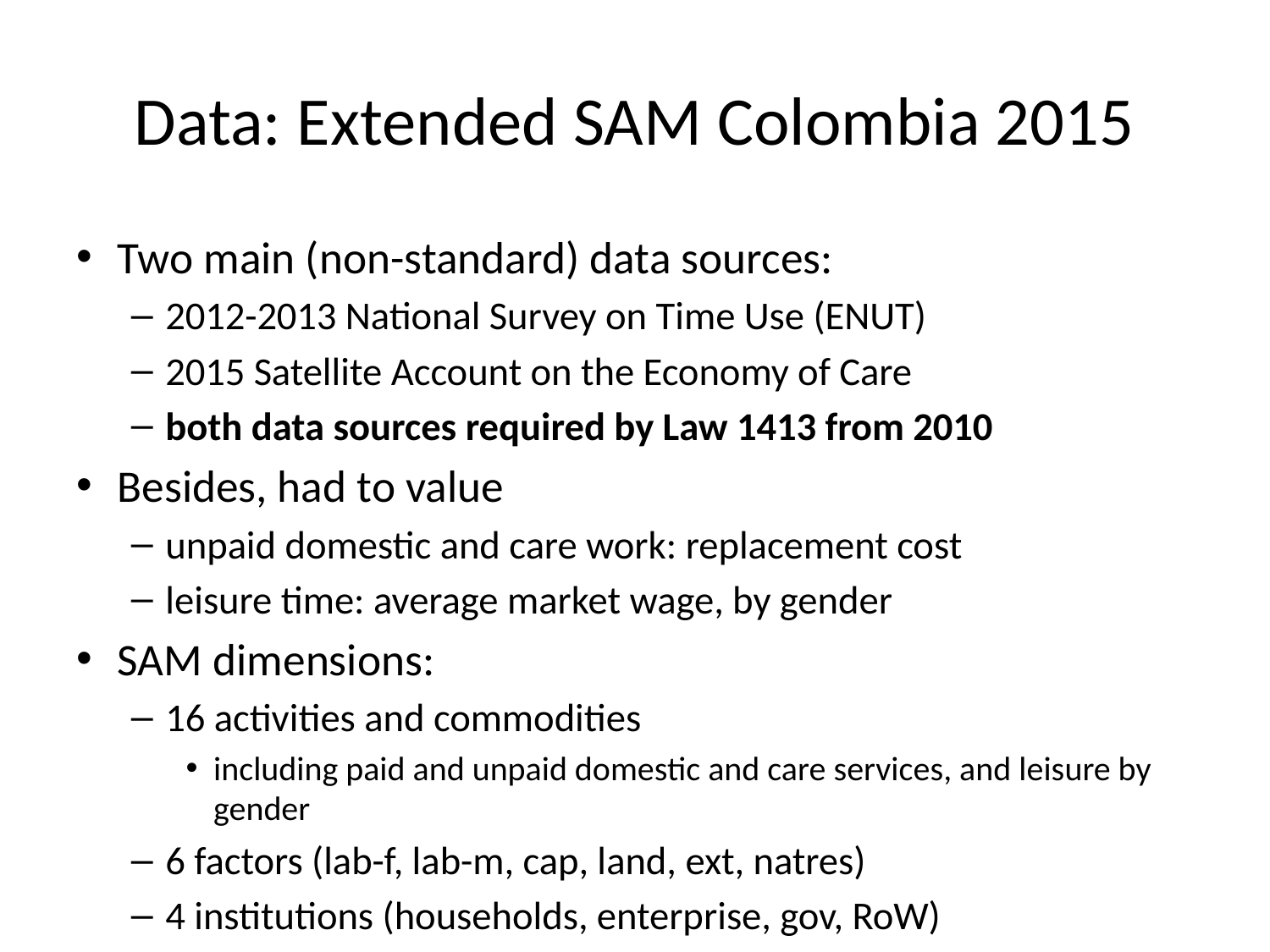

# Data: Extended SAM Colombia 2015
Two main (non-standard) data sources:
2012-2013 National Survey on Time Use (ENUT)
2015 Satellite Account on the Economy of Care
both data sources required by Law 1413 from 2010
Besides, had to value
unpaid domestic and care work: replacement cost
leisure time: average market wage, by gender
SAM dimensions:
16 activities and commodities
including paid and unpaid domestic and care services, and leisure by gender
6 factors (lab-f, lab-m, cap, land, ext, natres)
4 institutions (households, enterprise, gov, RoW)